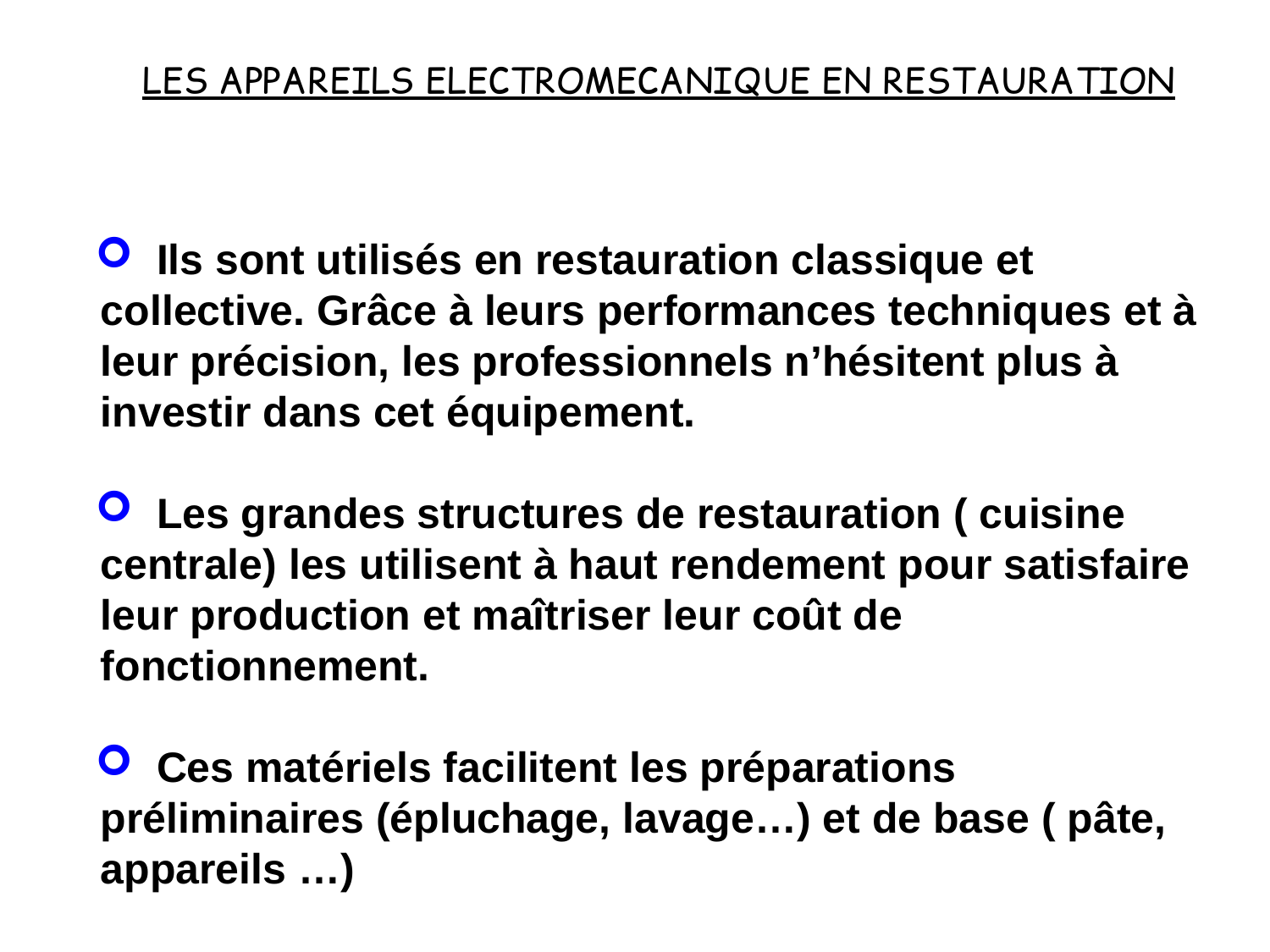

# LES APPAREILS ELECTROMECANIQUE EN RESTAURATION
  Ils sont utilisés en restauration classique et collective. Grâce à leurs performances techniques et à leur précision, les professionnels n’hésitent plus à investir dans cet équipement.

  Les grandes structures de restauration ( cuisine centrale) les utilisent à haut rendement pour satisfaire leur production et maîtriser leur coût de fonctionnement.

  Ces matériels facilitent les préparations préliminaires (épluchage, lavage…) et de base ( pâte, appareils …)